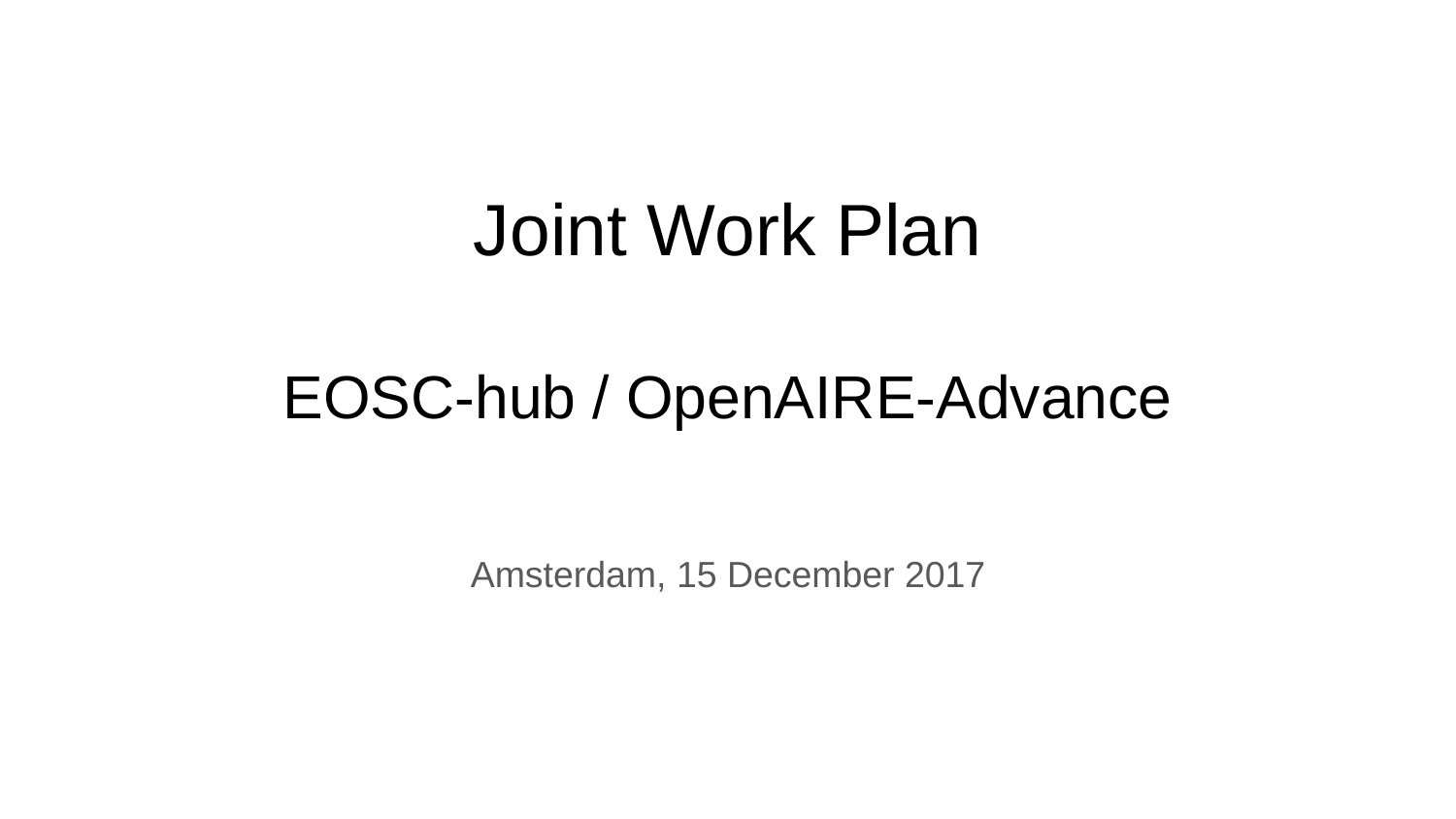

# Joint Work Plan

EOSC-hub / OpenAIRE-Advance
Amsterdam, 15 December 2017